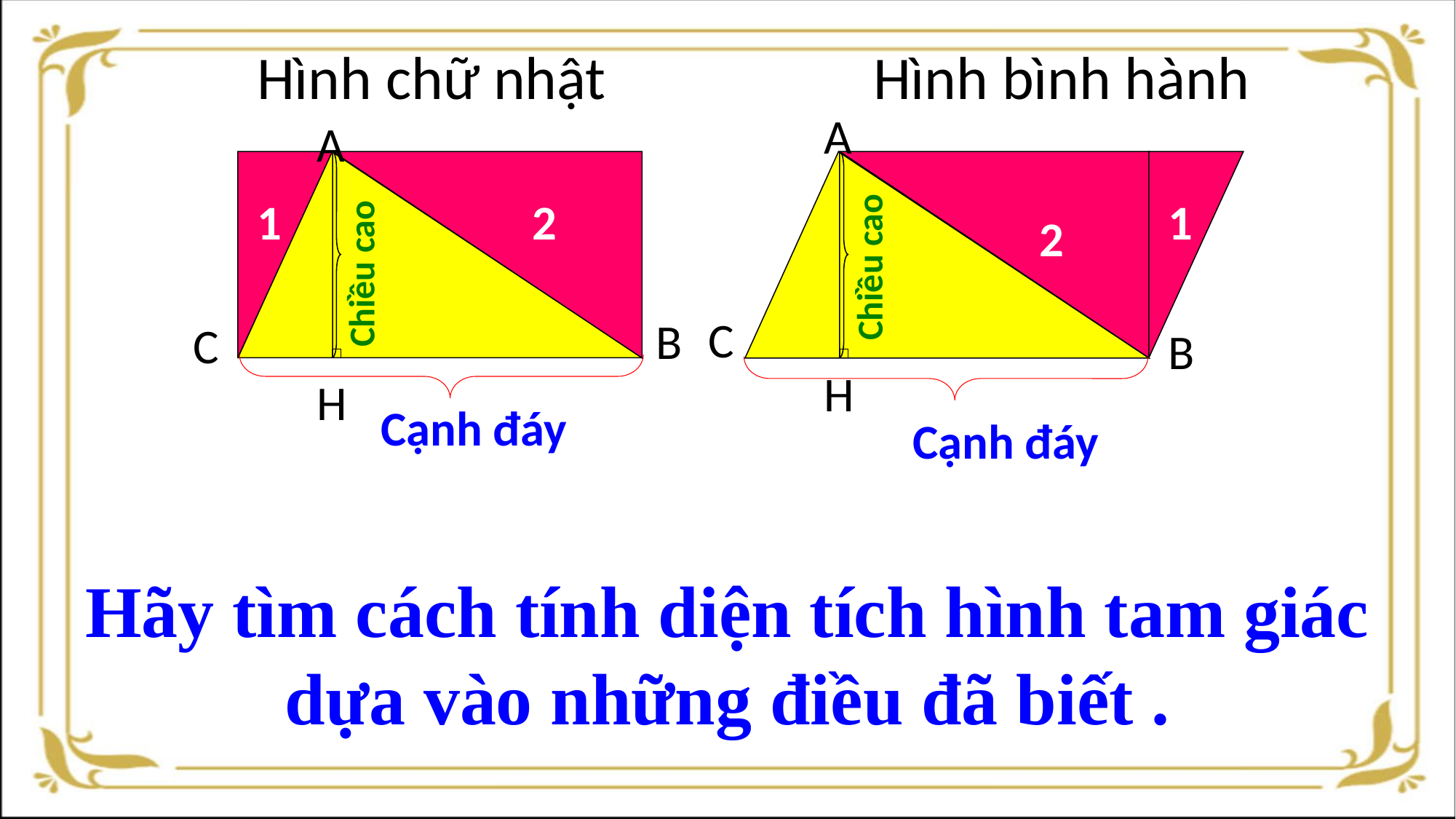

Hình chữ nhật
Hình bình hành
A
A

1
2
1
2
Chiều cao
Chiều cao
C
B
C
B

H
H
Cạnh đáy
Cạnh đáy
Hãy tìm cách tính diện tích hình tam giác dựa vào những điều đã biết .